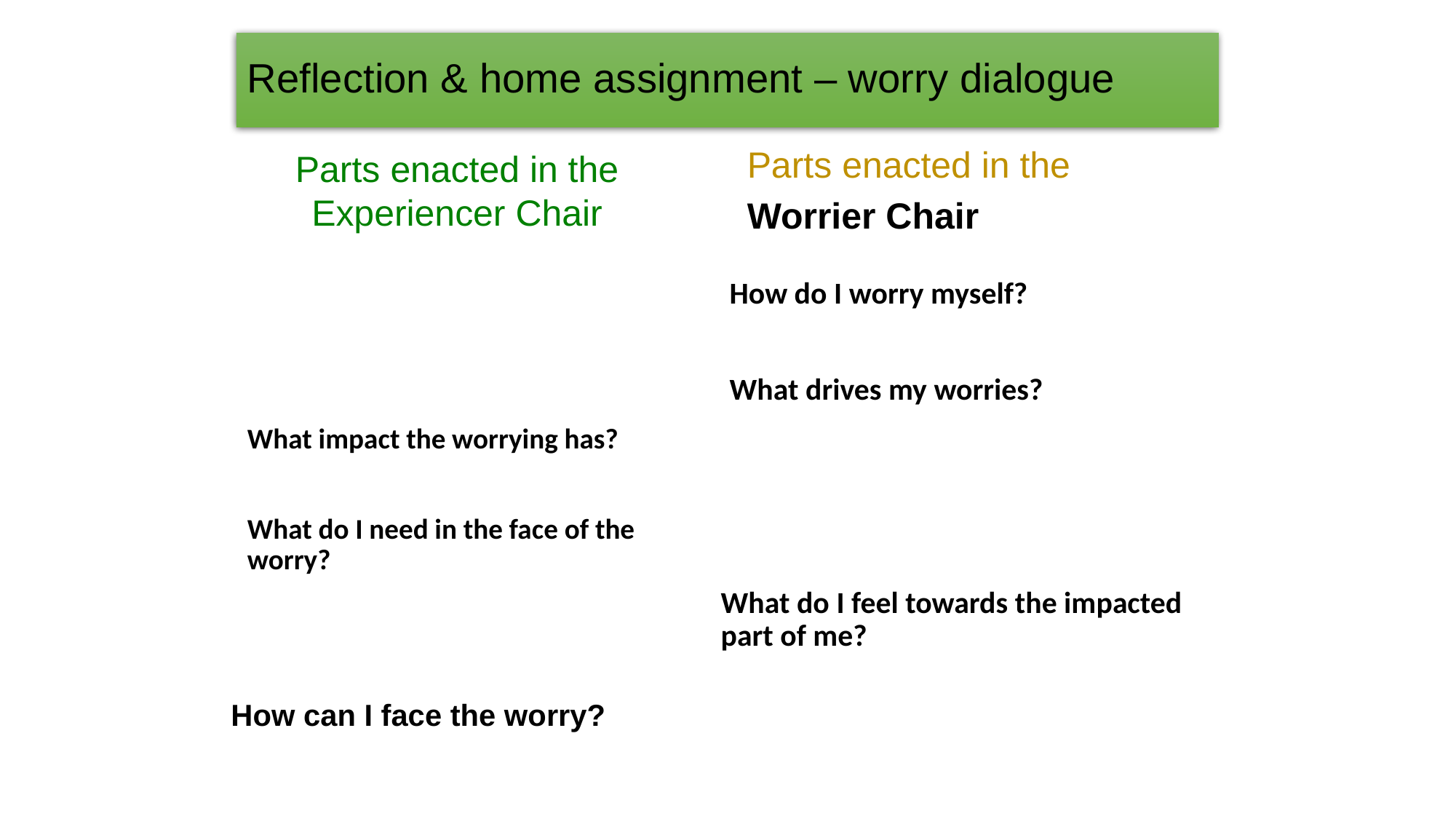

# Reflection & home assignment – worry dialogue
Parts enacted in the Experiencer Chair
Parts enacted in the
Worrier Chair
How do I worry myself?

What drives my worries?

What impact the worrying has?

What do I need in the face of the worry?

What do I feel towards the impacted part of me?
How can I face the worry?